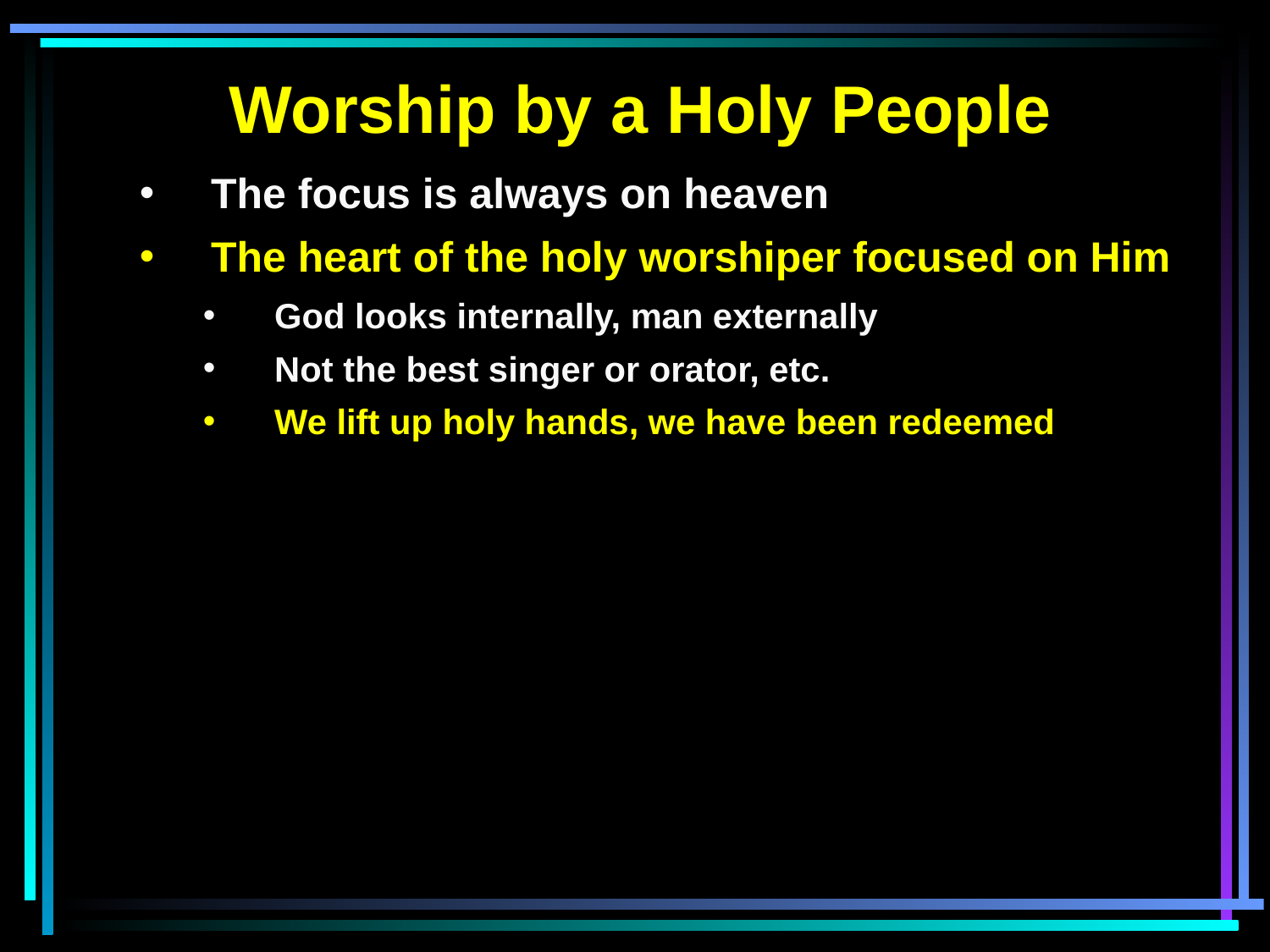

Worship by a Holy People
The focus is always on heaven
The heart of the holy worshiper focused on Him
God looks internally, man externally
Not the best singer or orator, etc.
We lift up holy hands, we have been redeemed